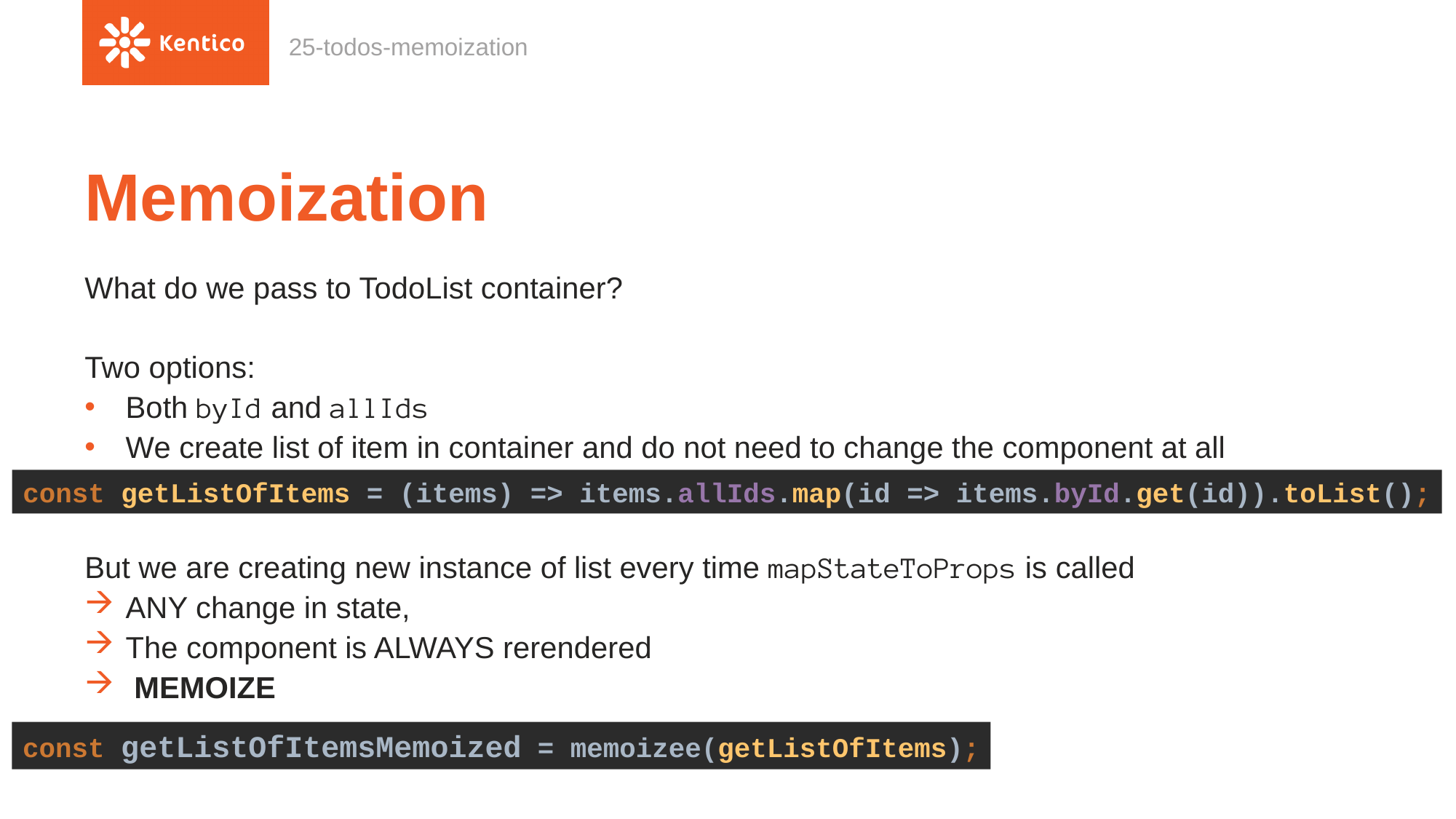

25-todos-memoization
# Memoization
What do we pass to TodoList container?

Two options:
Both byId and allIds
We create list of item in container and do not need to change the component at all

But we are creating new instance of list every time mapStateToProps is called
ANY change in state,
The component is ALWAYS rerendered
 MEMOIZE
const getListOfItems = (items) => items.allIds.map(id => items.byId.get(id)).toList();
const getListOfItemsMemoized = memoizee(getListOfItems);